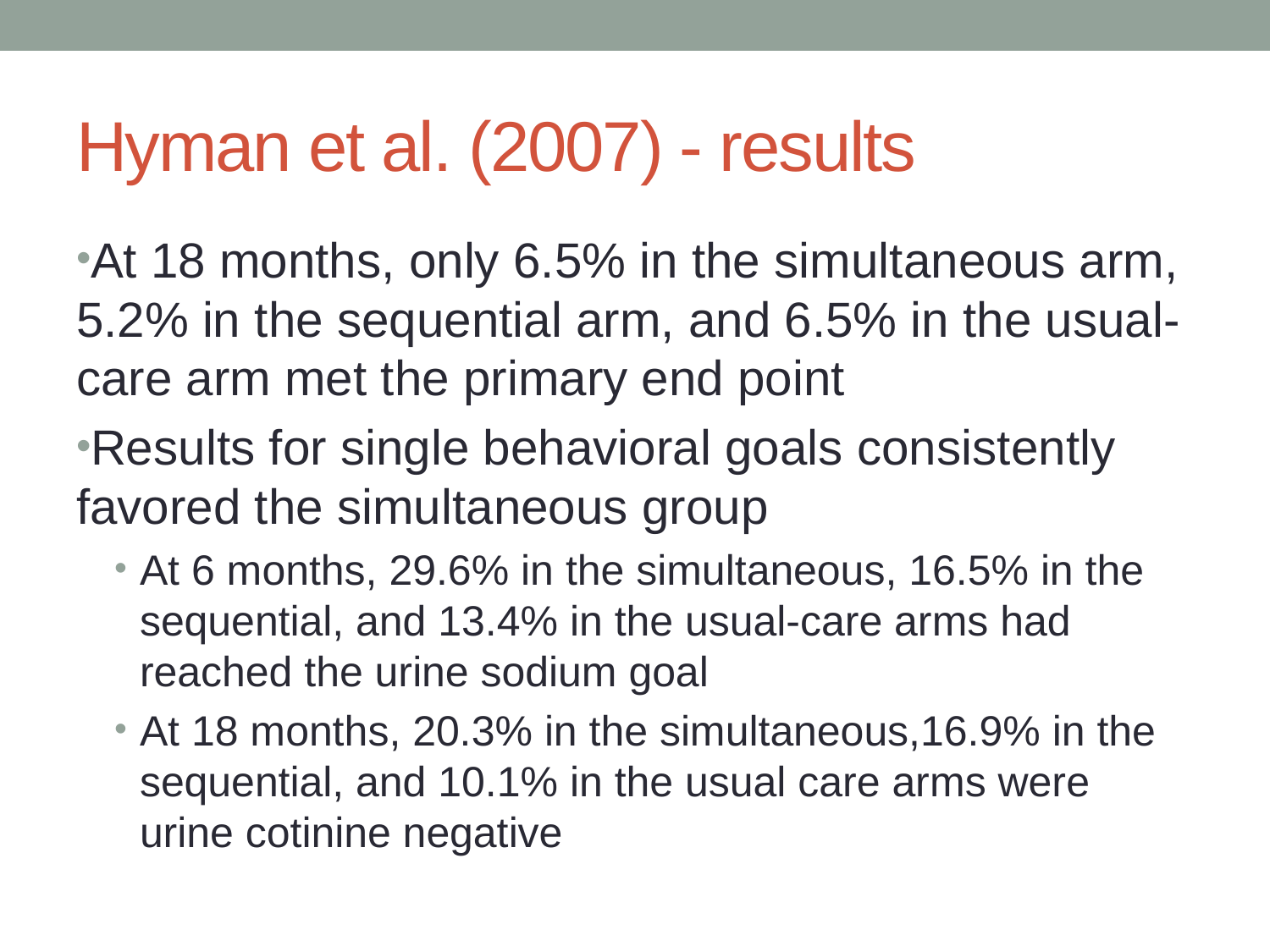

# Hyman et al. (2007) - results
At 18 months, only 6.5% in the simultaneous arm, 5.2% in the sequential arm, and 6.5% in the usual-care arm met the primary end point
Results for single behavioral goals consistently favored the simultaneous group
At 6 months, 29.6% in the simultaneous, 16.5% in the sequential, and 13.4% in the usual-care arms had reached the urine sodium goal
At 18 months, 20.3% in the simultaneous,16.9% in the sequential, and 10.1% in the usual care arms were urine cotinine negative